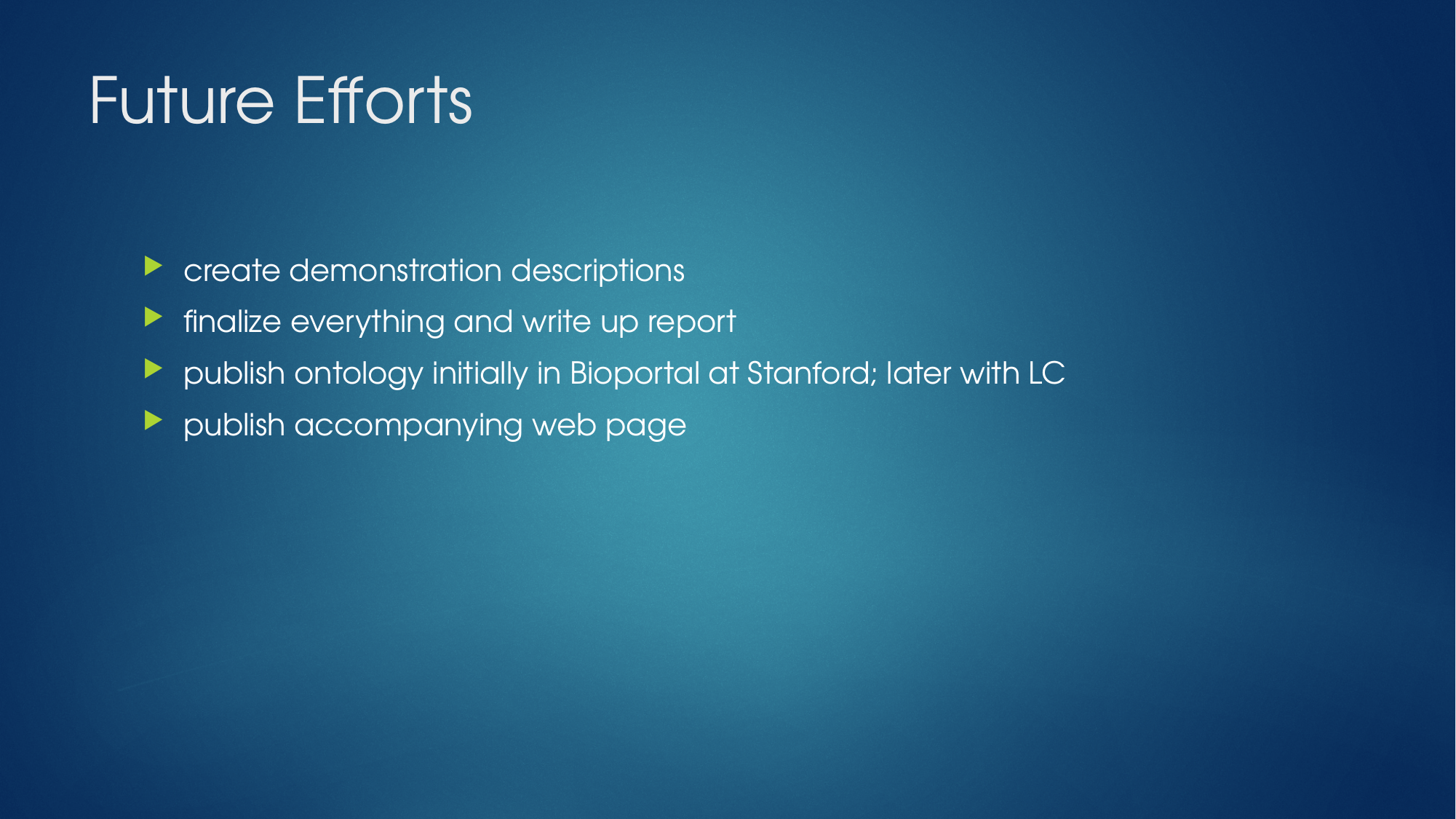

# Future Efforts
create demonstration descriptions
finalize everything and write up report
publish ontology initially in Bioportal at Stanford; later with LC
publish accompanying web page